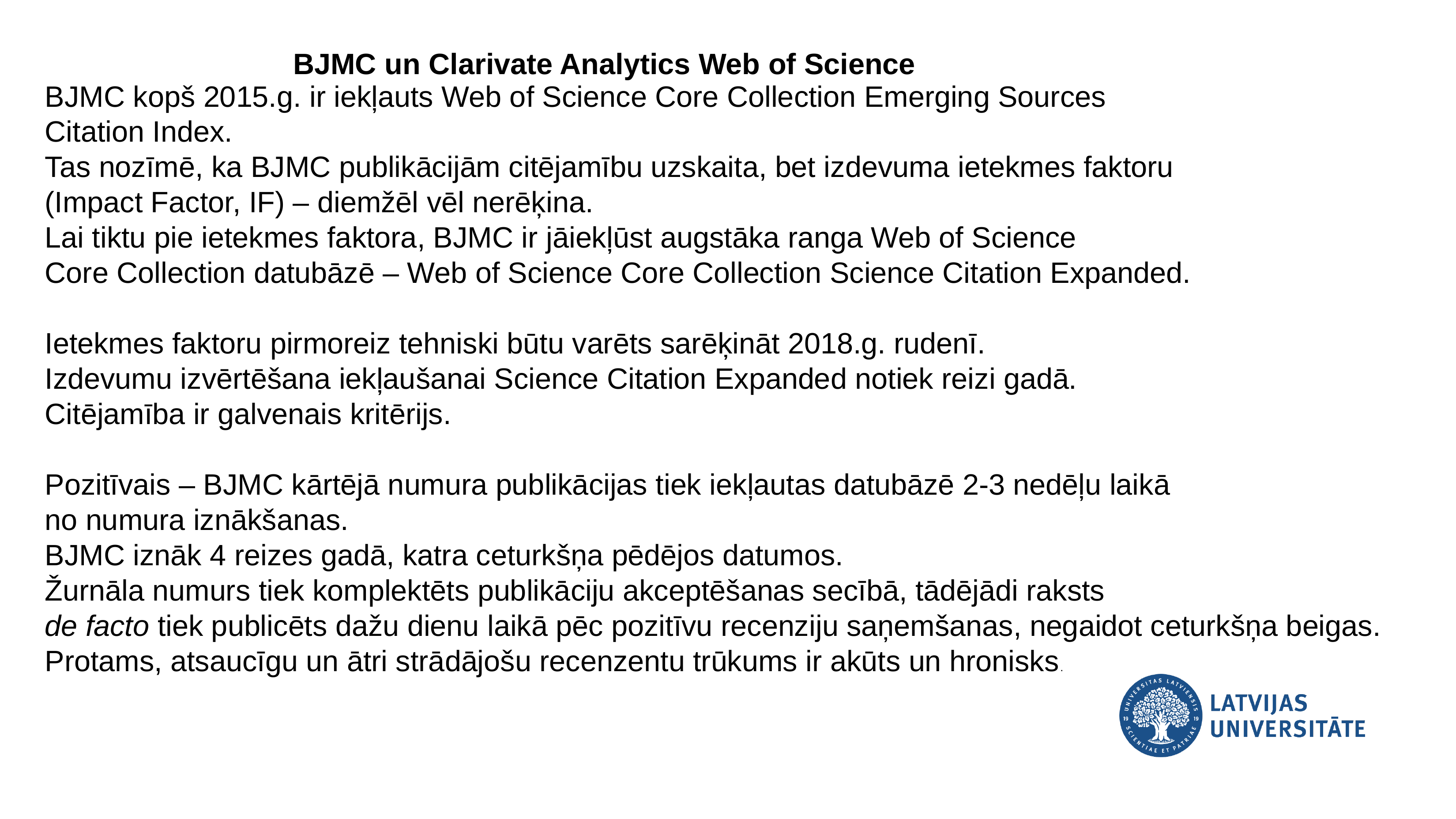

BJMC un Clarivate Analytics Web of Science
BJMC kopš 2015.g. ir iekļauts Web of Science Core Collection Emerging Sources
Citation Index.
Tas nozīmē, ka BJMC publikācijām citējamību uzskaita, bet izdevuma ietekmes faktoru
(Impact Factor, IF) – diemžēl vēl nerēķina.
Lai tiktu pie ietekmes faktora, BJMC ir jāiekļūst augstāka ranga Web of Science
Core Collection datubāzē – Web of Science Core Collection Science Citation Expanded.

Ietekmes faktoru pirmoreiz tehniski būtu varēts sarēķināt 2018.g. rudenī.
Izdevumu izvērtēšana iekļaušanai Science Citation Expanded notiek reizi gadā.
Citējamība ir galvenais kritērijs.

Pozitīvais – BJMC kārtējā numura publikācijas tiek iekļautas datubāzē 2-3 nedēļu laikā
no numura iznākšanas.
BJMC iznāk 4 reizes gadā, katra ceturkšņa pēdējos datumos.
Žurnāla numurs tiek komplektēts publikāciju akceptēšanas secībā, tādējādi raksts
de facto tiek publicēts dažu dienu laikā pēc pozitīvu recenziju saņemšanas, negaidot ceturkšņa beigas.
Protams, atsaucīgu un ātri strādājošu recenzentu trūkums ir akūts un hronisks.